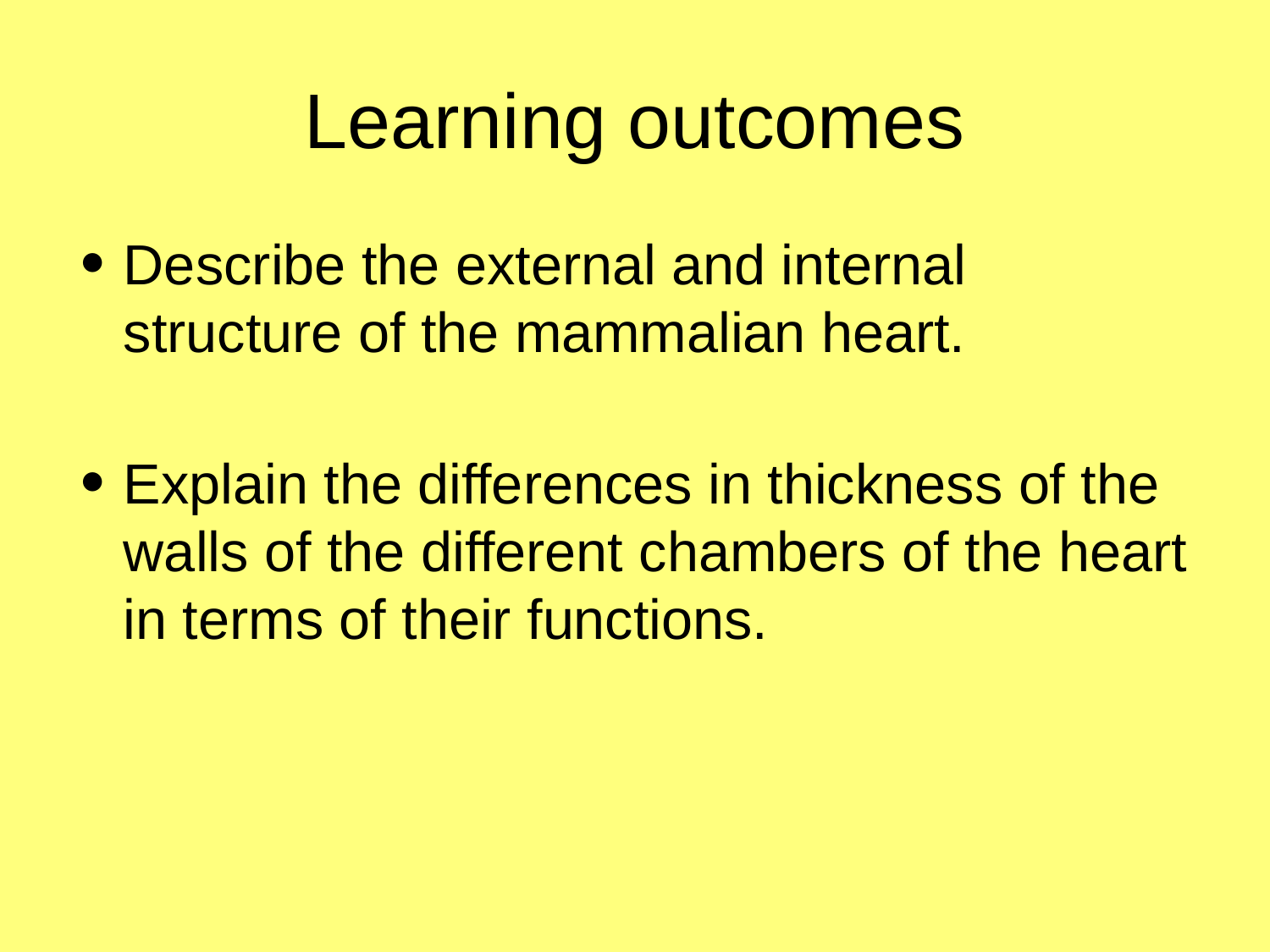

# Learning outcomes
Describe the external and internal structure of the mammalian heart.

Explain the differences in thickness of the walls of the different chambers of the heart in terms of their functions.